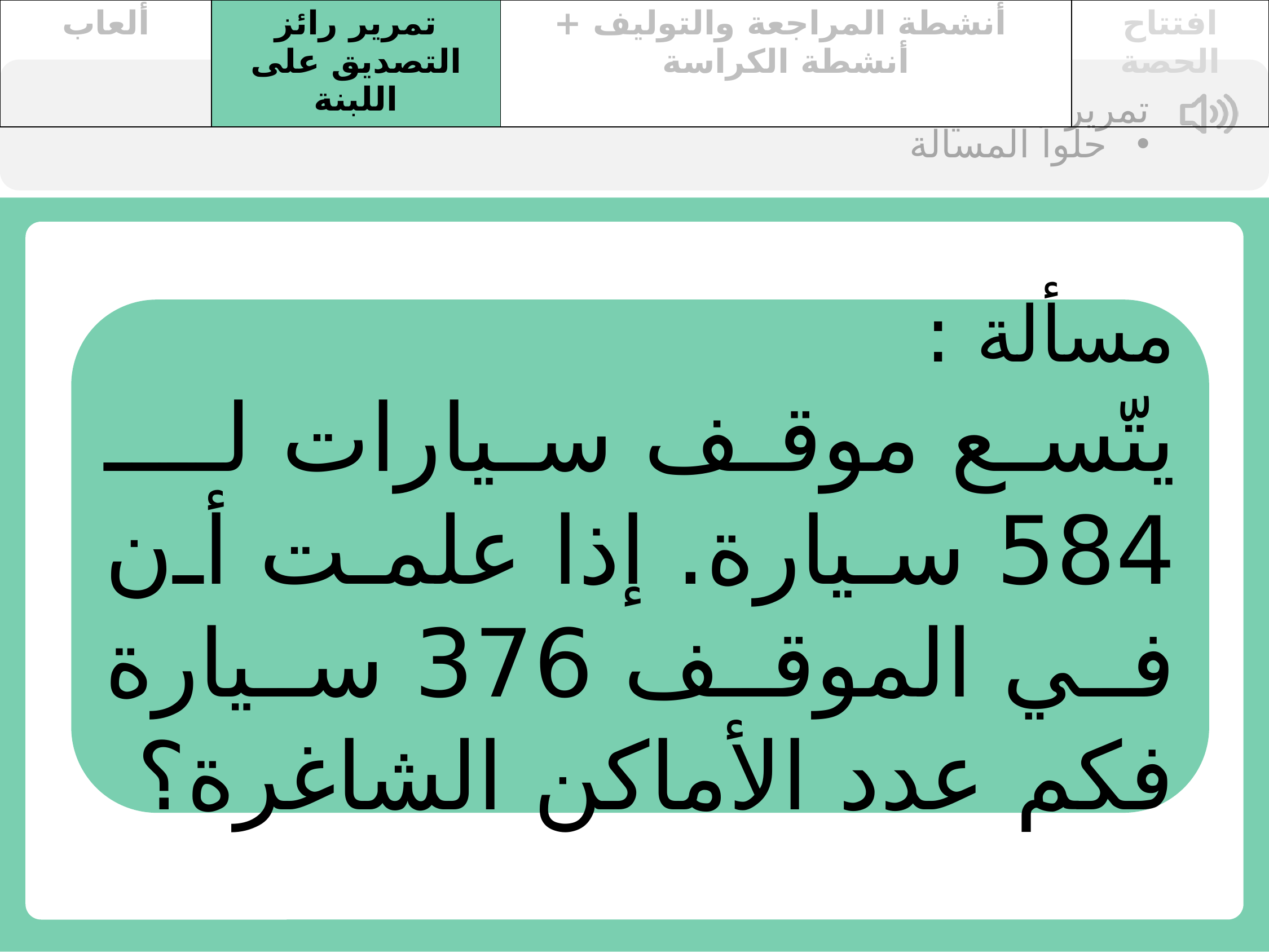

| ألعاب | تمرير رائز التصديق على اللبنة | أنشطة المراجعة والتوليف + أنشطة الكراسة | افتتاح الحصة |
| --- | --- | --- | --- |

تمرير جماعي
حلوا المسألة

مسألة :
يتّسع موقف سيارات لـــ 584 سيارة. إذا علمت أن في الموقف 376 سيارة فكم عدد الأماكن الشاغرة؟